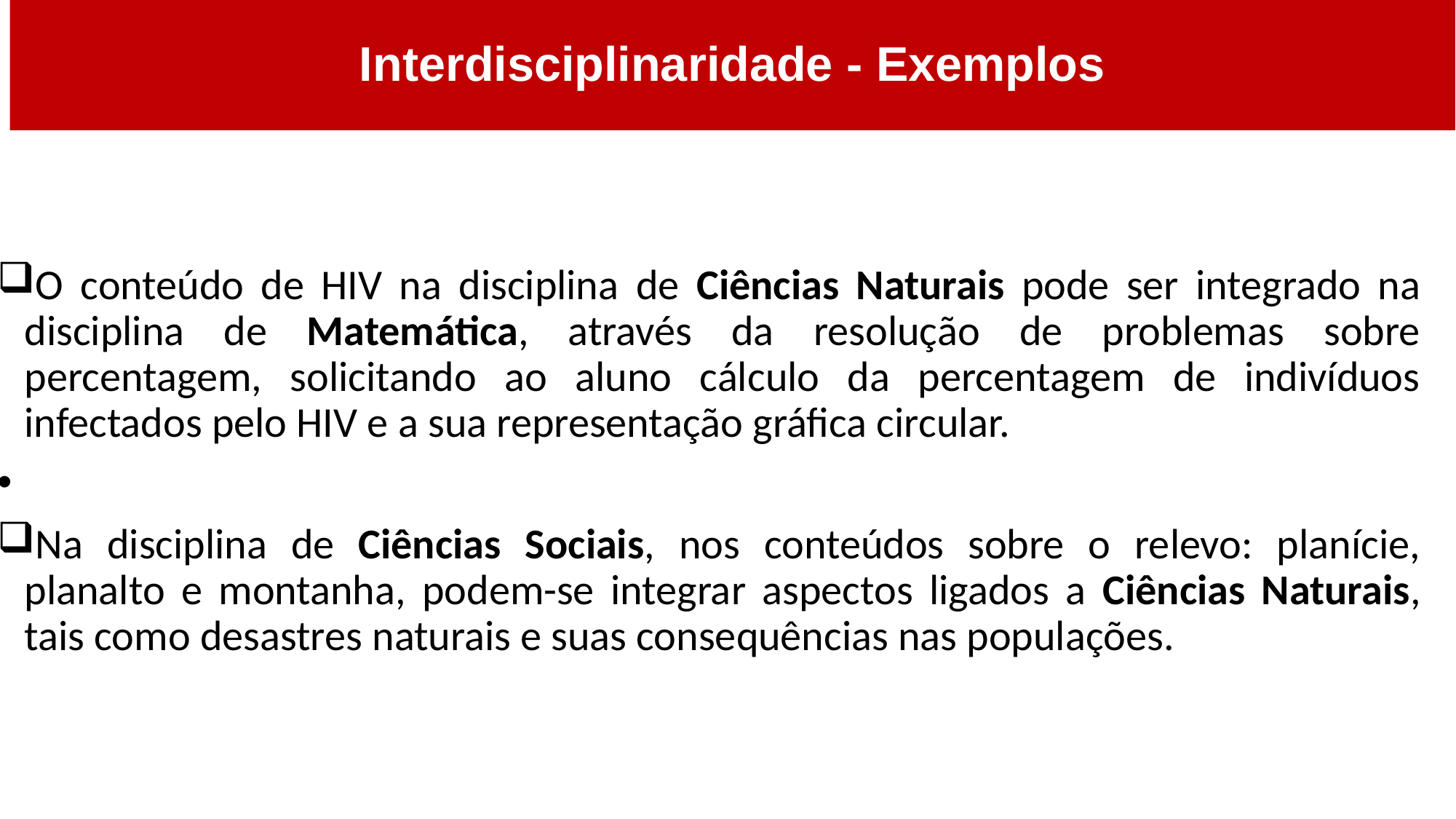

# Interdisciplinaridade - Exemplos

O conteúdo de HIV na disciplina de Ciências Naturais pode ser integrado na disciplina de Matemática, através da resolução de problemas sobre percentagem, solicitando ao aluno cálculo da percentagem de indivíduos infectados pelo HIV e a sua representação gráfica circular.

Na disciplina de Ciências Sociais, nos conteúdos sobre o relevo: planície, planalto e montanha, podem-se integrar aspectos ligados a Ciências Naturais, tais como desastres naturais e suas consequências nas populações.